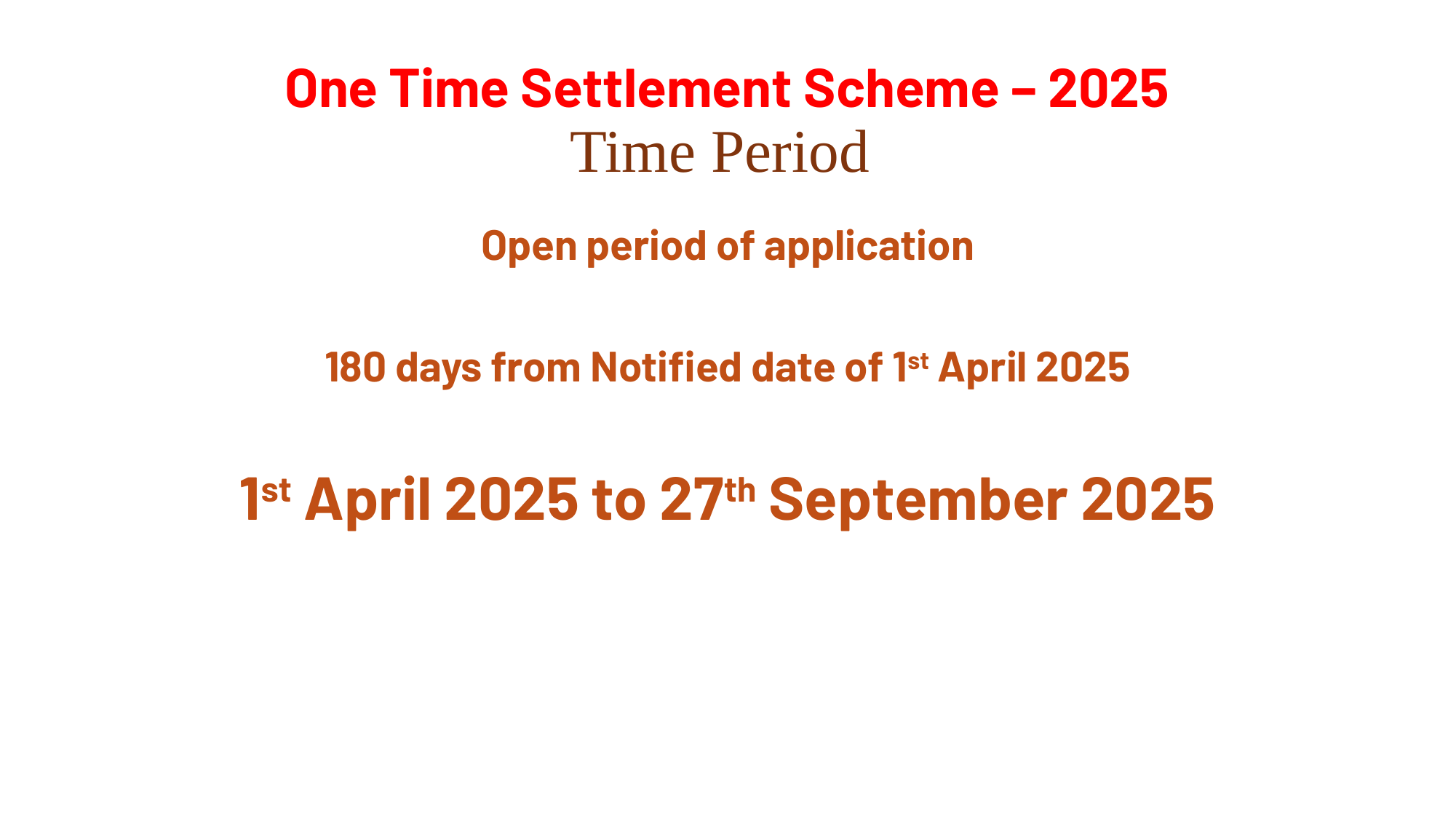

# One Time Settlement Scheme – 2025 Time Period
Open period of application

180 days from Notified date of 1st April 2025

1st April 2025 to 27th September 2025